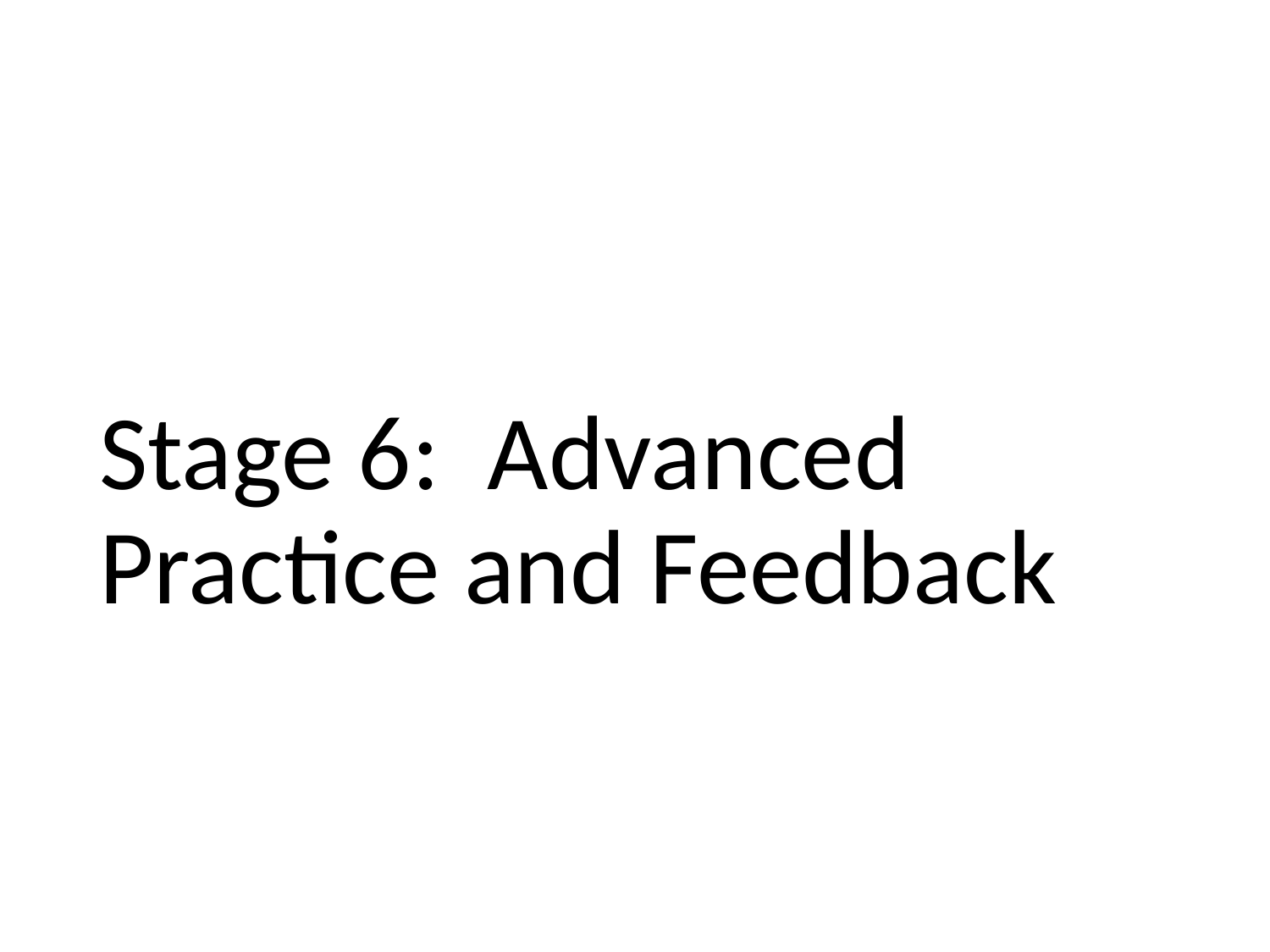

# Stage 6:  Advanced Practice and Feedback